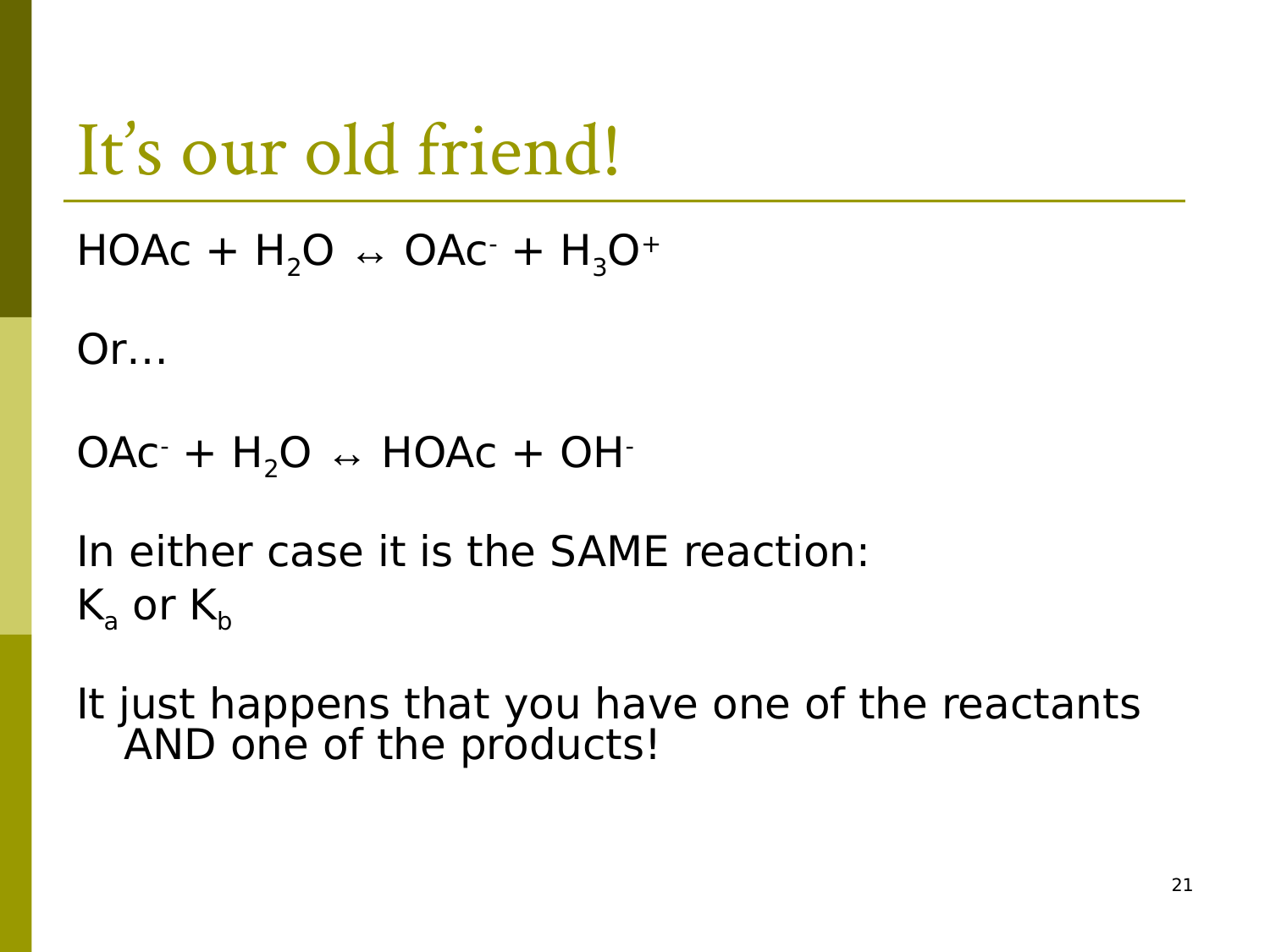

# It’s our old friend!
HOAc + H2O ↔ OAc- + H3O+

Or…

OAc- + H2O ↔ HOAc + OH-

In either case it is the SAME reaction:
Ka or Kb

It just happens that you have one of the reactants AND one of the products!
21